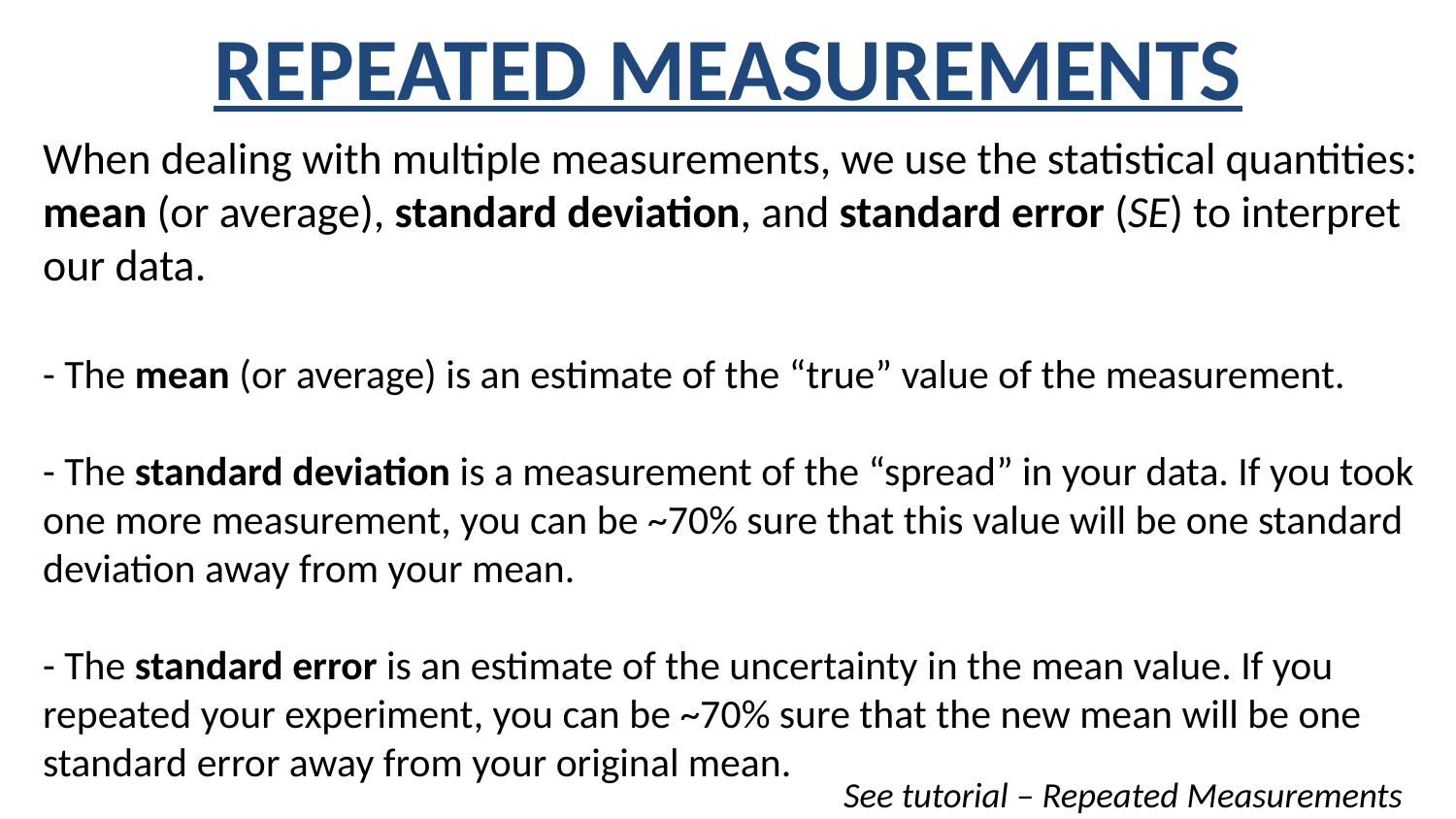

# REPEATED MEASUREMENTS
When dealing with multiple measurements, we use the statistical quantities: mean (or average), standard deviation, and standard error (SE) to interpret our data.

- The mean (or average) is an estimate of the “true” value of the measurement.

- The standard deviation is a measurement of the “spread” in your data. If you took one more measurement, you can be ~70% sure that this value will be one standard deviation away from your mean.

- The standard error is an estimate of the uncertainty in the mean value. If you repeated your experiment, you can be ~70% sure that the new mean will be one standard error away from your original mean.
See tutorial – Repeated Measurements